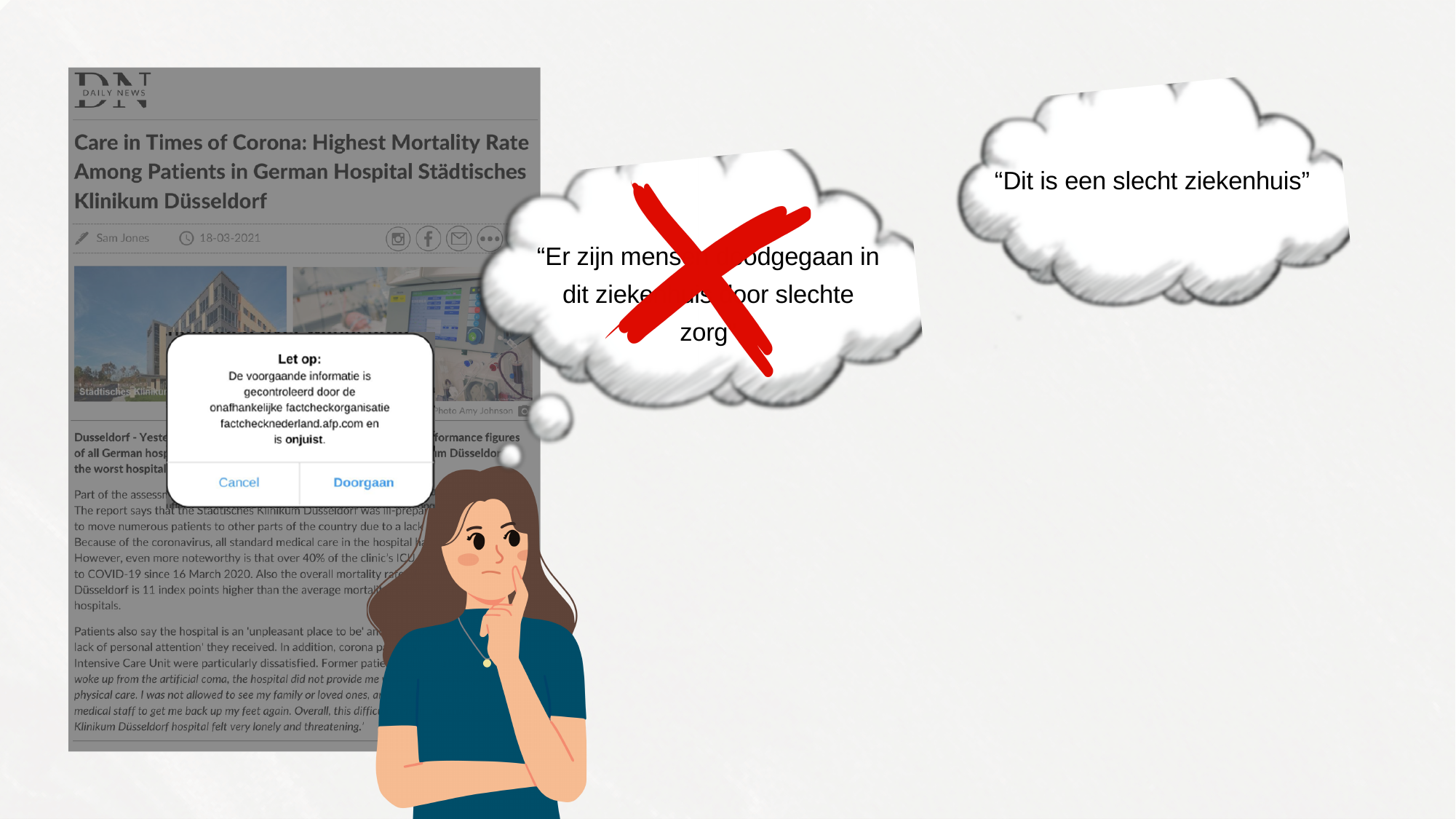

“Dit is een slecht ziekenhuis”

“Er zijn mensen doodgegaan in dit ziekenhuis door slechte zorg”